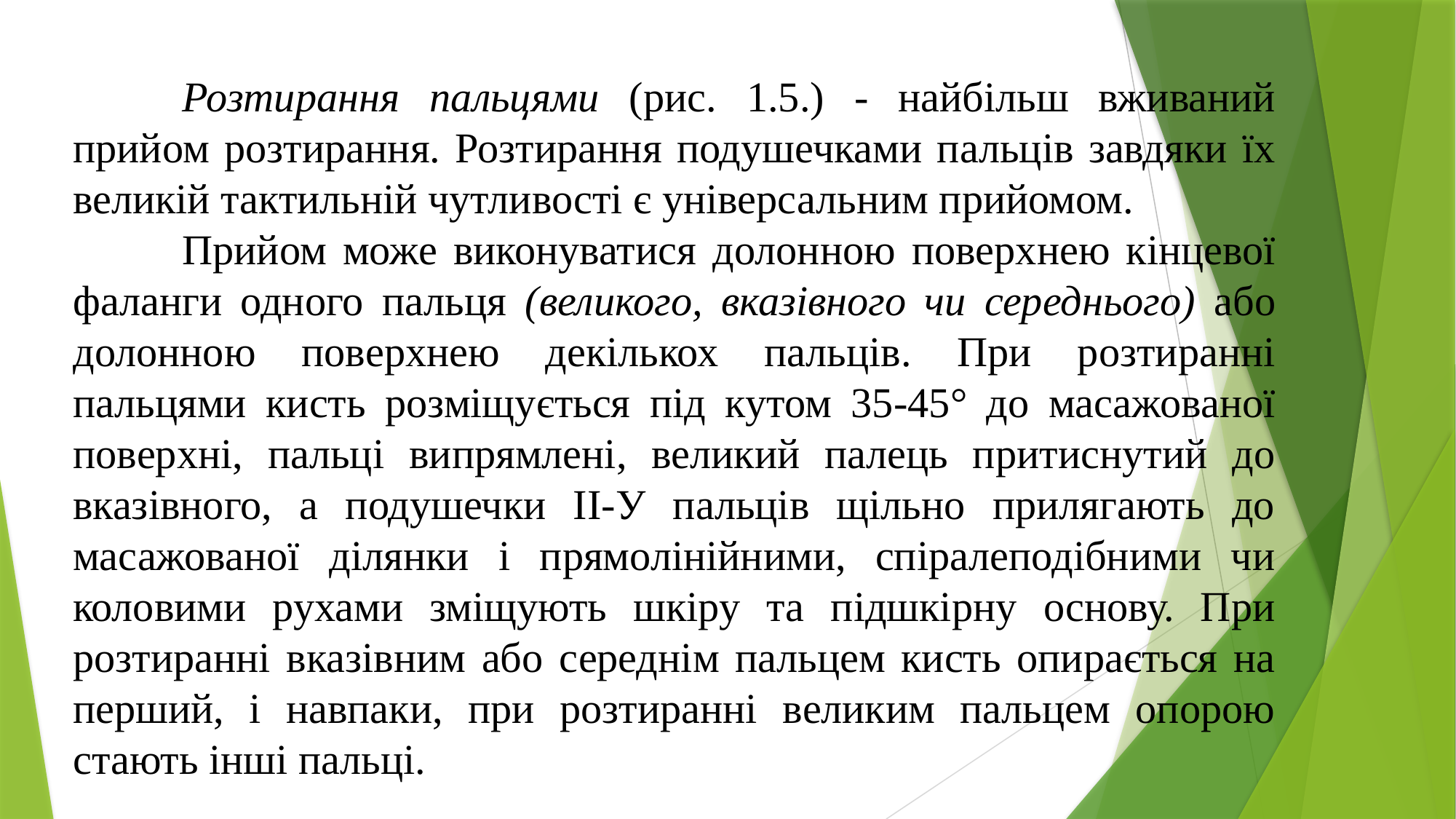

Розтирання пальцями (рис. 1.5.) - найбільш вживаний прийом розтирання. Розтирання подушечками пальців завдяки їх великій тактильній чутливості є універсальним прийомом.
	Прийом може виконуватися долонною поверхнею кінцевої фаланги одного пальця (великого, вказівного чи середнього) або долонною поверхнею декількох пальців. При розтиранні пальцями кисть розміщується під кутом 35-45° до масажованої поверхні, пальці випрямлені, великий палець притиснутий до вказівного, а подушечки ІІ-У пальців щільно прилягають до масажованої ділянки і прямолінійними, спіралеподібними чи коловими рухами зміщують шкіру та підшкірну основу. При розтиранні вказівним або середнім пальцем кисть опирається на перший, і навпаки, при розтиранні великим пальцем опорою стають інші пальці.